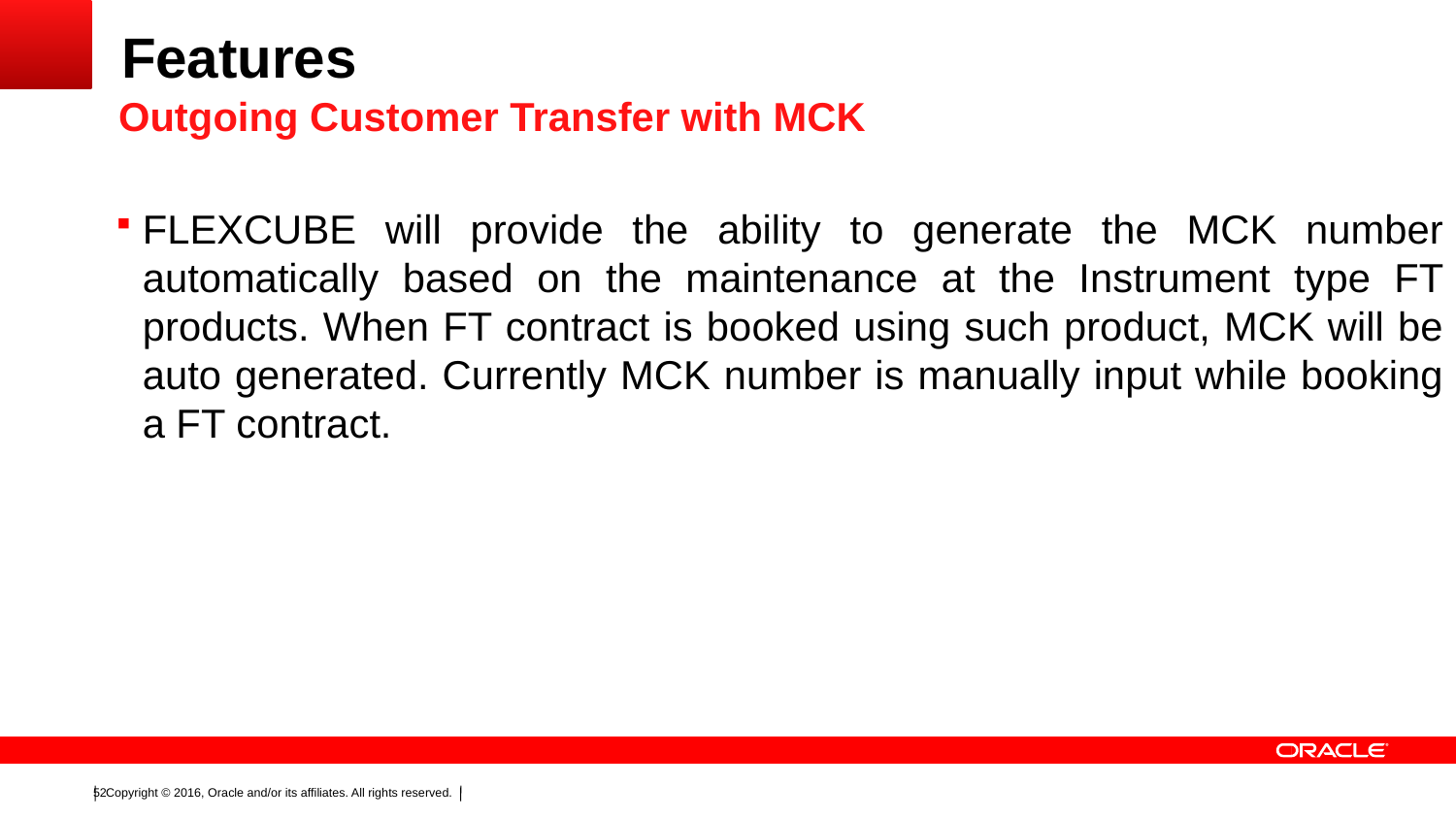

# Features
Outgoing Customer Transfer with MCK

FLEXCUBE will provide the ability to generate the MCK number automatically based on the maintenance at the Instrument type FT products. When FT contract is booked using such product, MCK will be auto generated. Currently MCK number is manually input while booking a FT contract.